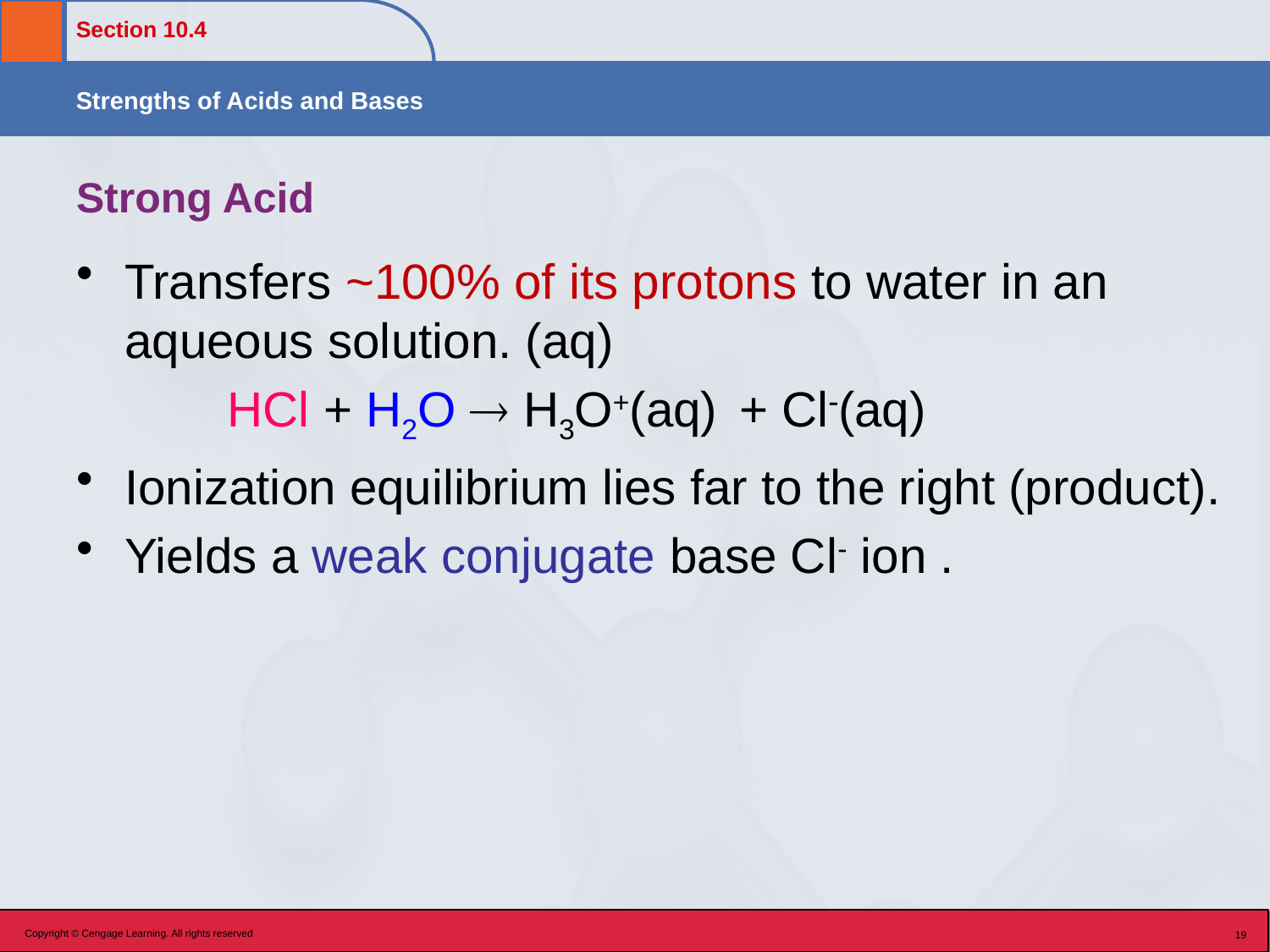

# Strong Acid
Transfers ~100% of its protons to water in an aqueous solution. (aq)
           HCl + H2O → H3O+(aq)  + Cl−(aq)
Ionization equilibrium lies far to the right (product).
Yields a weak conjugate base Cl- ion .

Copyright © Cengage Learning. All rights reserved
19